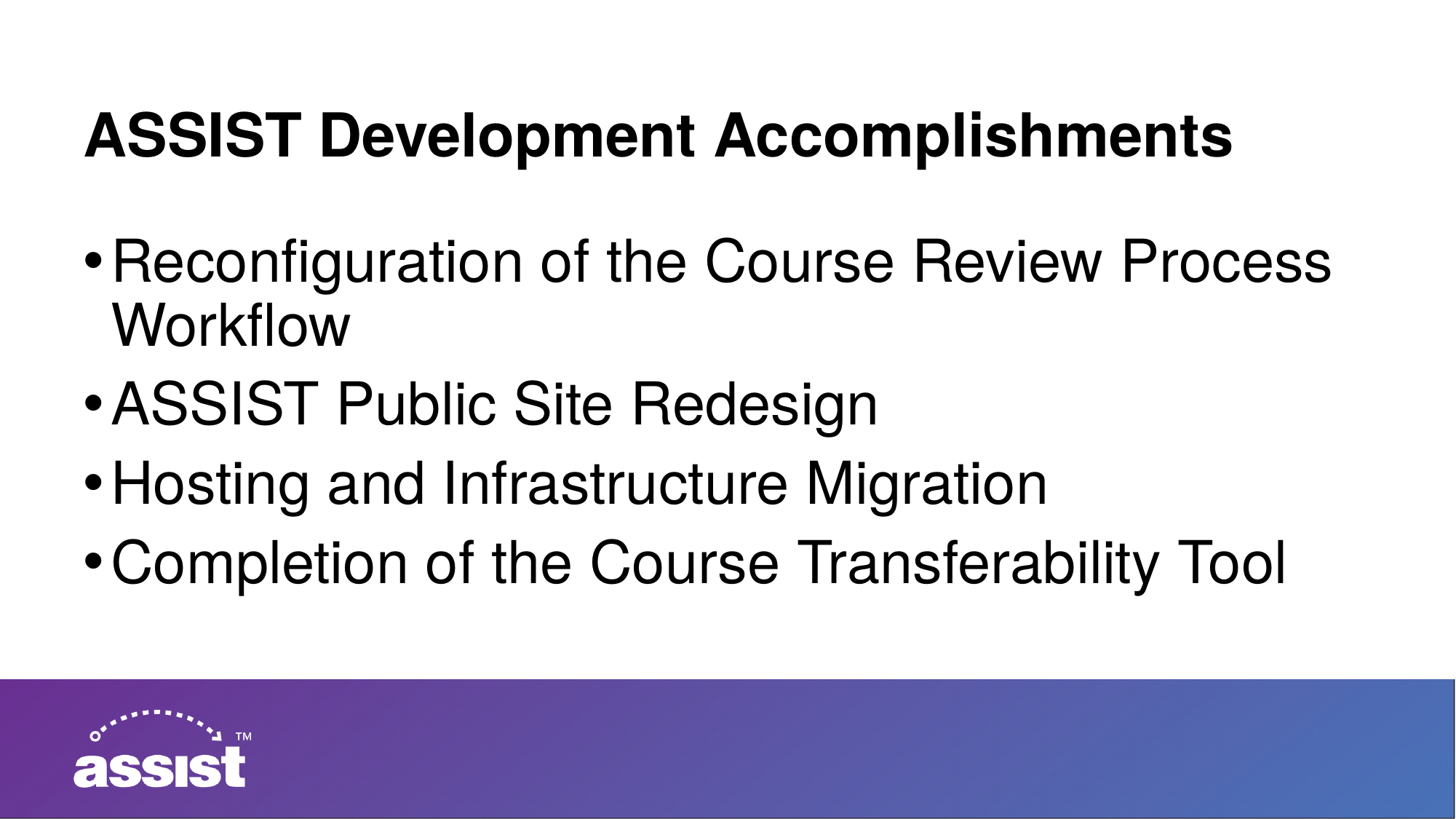

# ASSIST Development Accomplishments
Reconfiguration of the Course Review Process Workflow
ASSIST Public Site Redesign
Hosting and Infrastructure Migration
Completion of the Course Transferability Tool